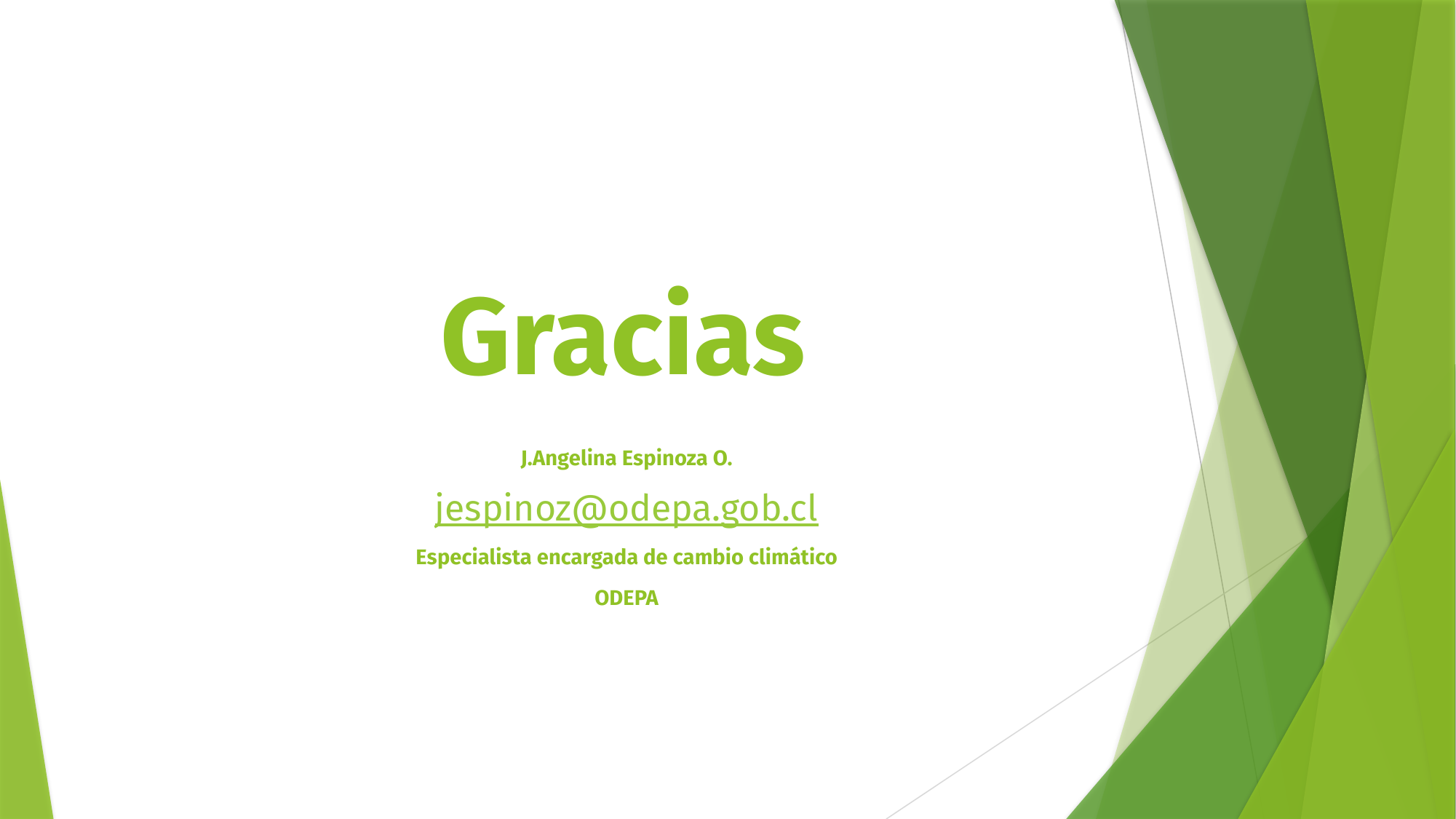

# Gracias
J.Angelina Espinoza O.
jespinoz@odepa.gob.cl
Especialista encargada de cambio climático
ODEPA